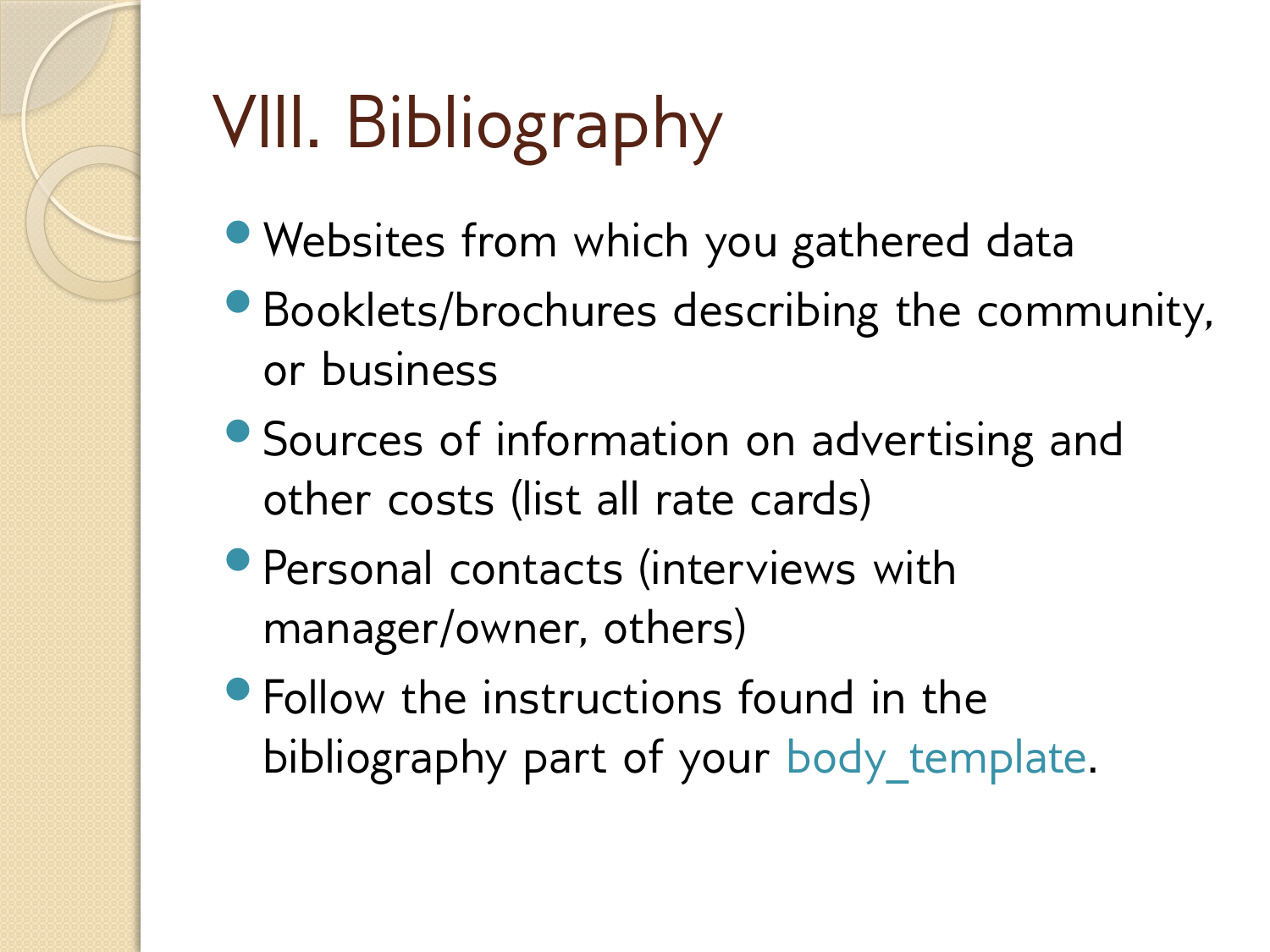

# VIII. Bibliography
Websites from which you gathered data
Booklets/brochures describing the community, or business
Sources of information on advertising and other costs (list all rate cards)
Personal contacts (interviews with manager/owner, others)
Follow the instructions found in the bibliography part of your body_template.